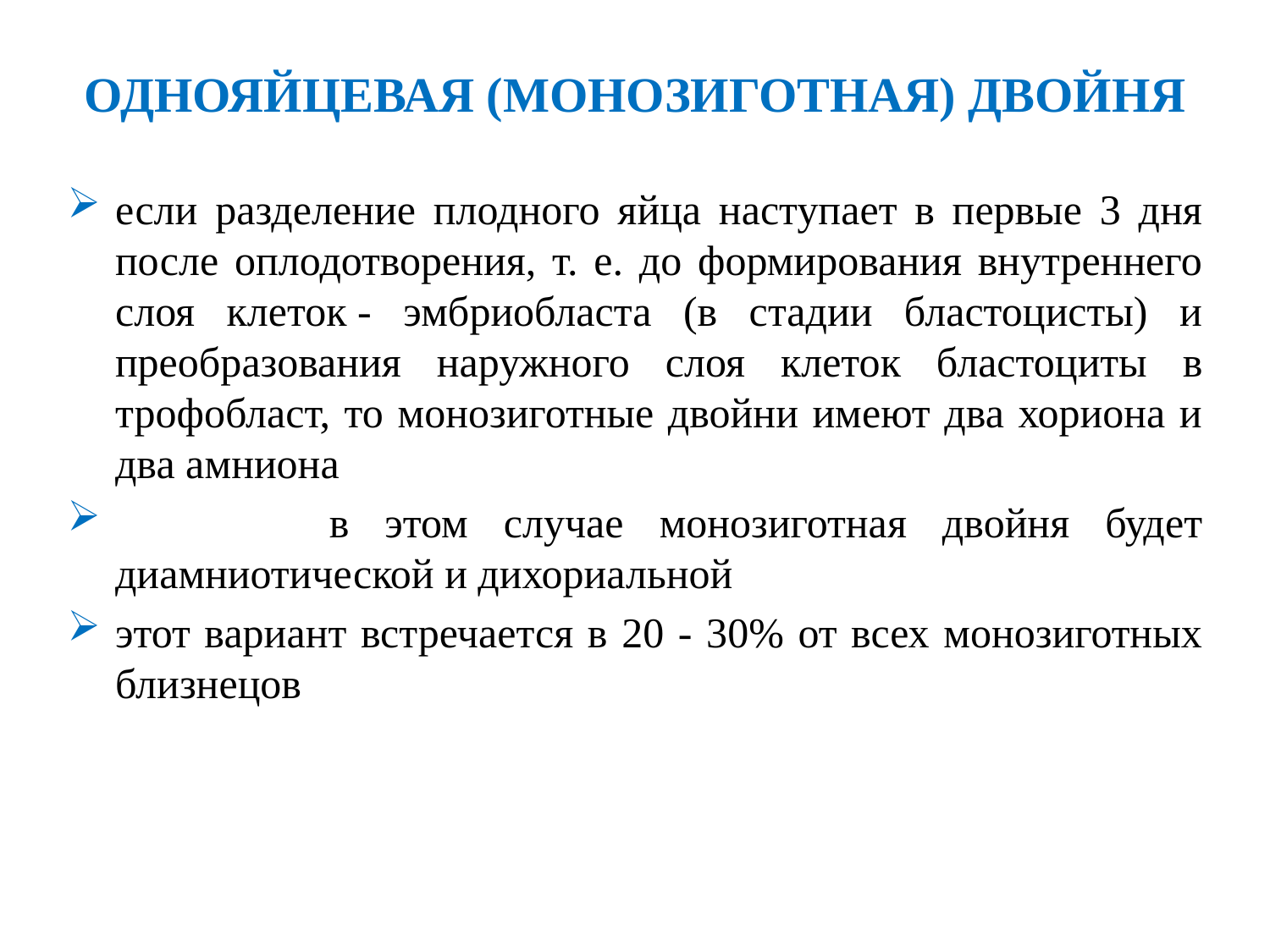

однояйцевая (монозиготная) двойня
если разделение плодного яйца наступает в первые 3 дня после оплодотворения, т. е. до формирования внутреннего слоя клеток - эмбриобласта (в стадии бластоцисты) и преобразования наружного слоя клеток бластоциты в трофобласт, то монозиготные двойни имеют два хориона и два амниона
      в этом случае монозиготная двойня будет диамниотической и дихориальной
этот вариант встречается в 20 - 30% от всех монозиготных близнецов